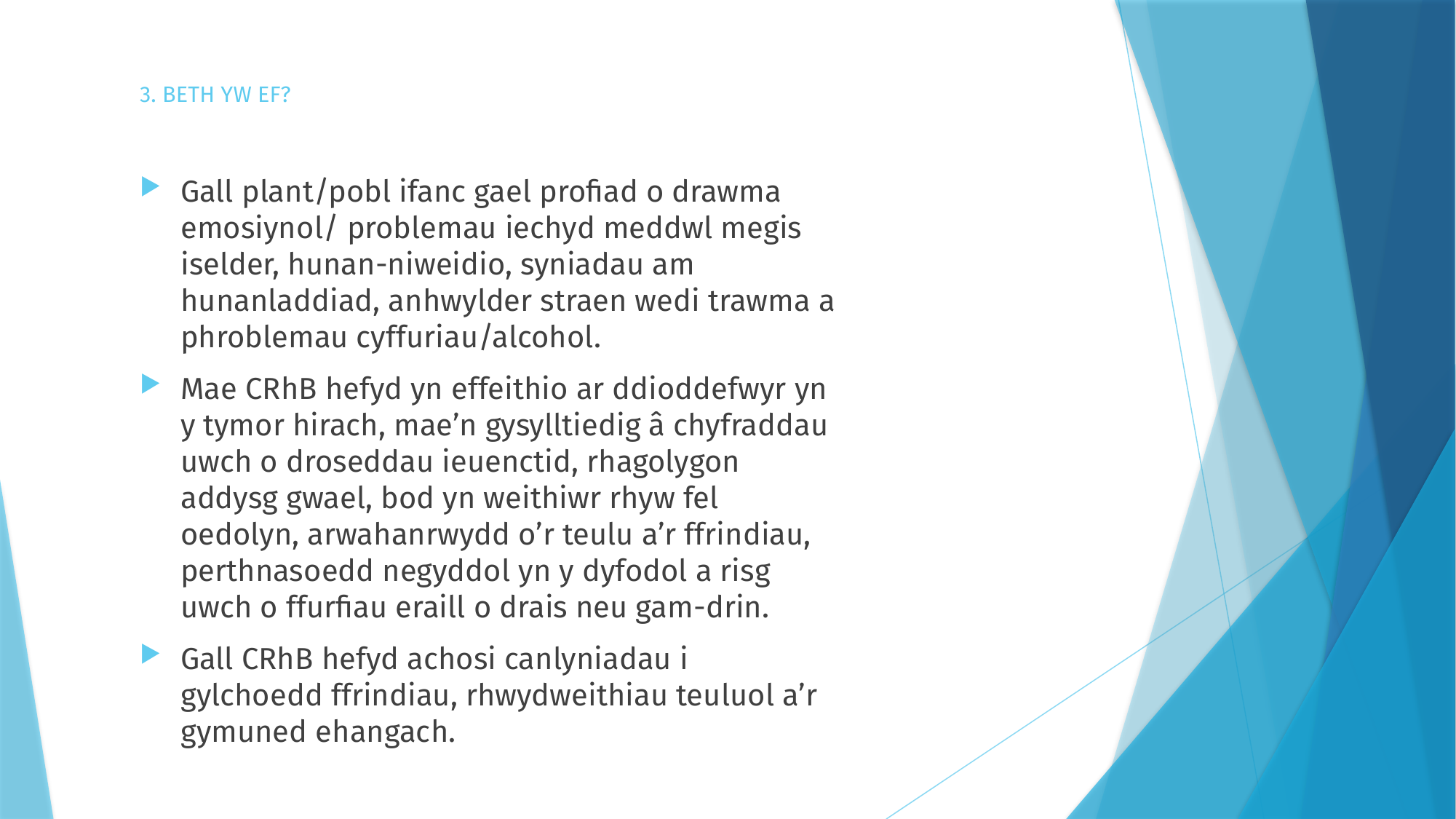

# 3. BETH YW EF?
Gall plant/pobl ifanc gael profiad o drawma emosiynol/ problemau iechyd meddwl megis iselder, hunan-niweidio, syniadau am hunanladdiad, anhwylder straen wedi trawma a phroblemau cyffuriau/alcohol.
Mae CRhB hefyd yn effeithio ar ddioddefwyr yn y tymor hirach, mae’n gysylltiedig â chyfraddau uwch o droseddau ieuenctid, rhagolygon addysg gwael, bod yn weithiwr rhyw fel oedolyn, arwahanrwydd o’r teulu a’r ffrindiau, perthnasoedd negyddol yn y dyfodol a risg uwch o ffurfiau eraill o drais neu gam-drin.
Gall CRhB hefyd achosi canlyniadau i gylchoedd ffrindiau, rhwydweithiau teuluol a’r gymuned ehangach.